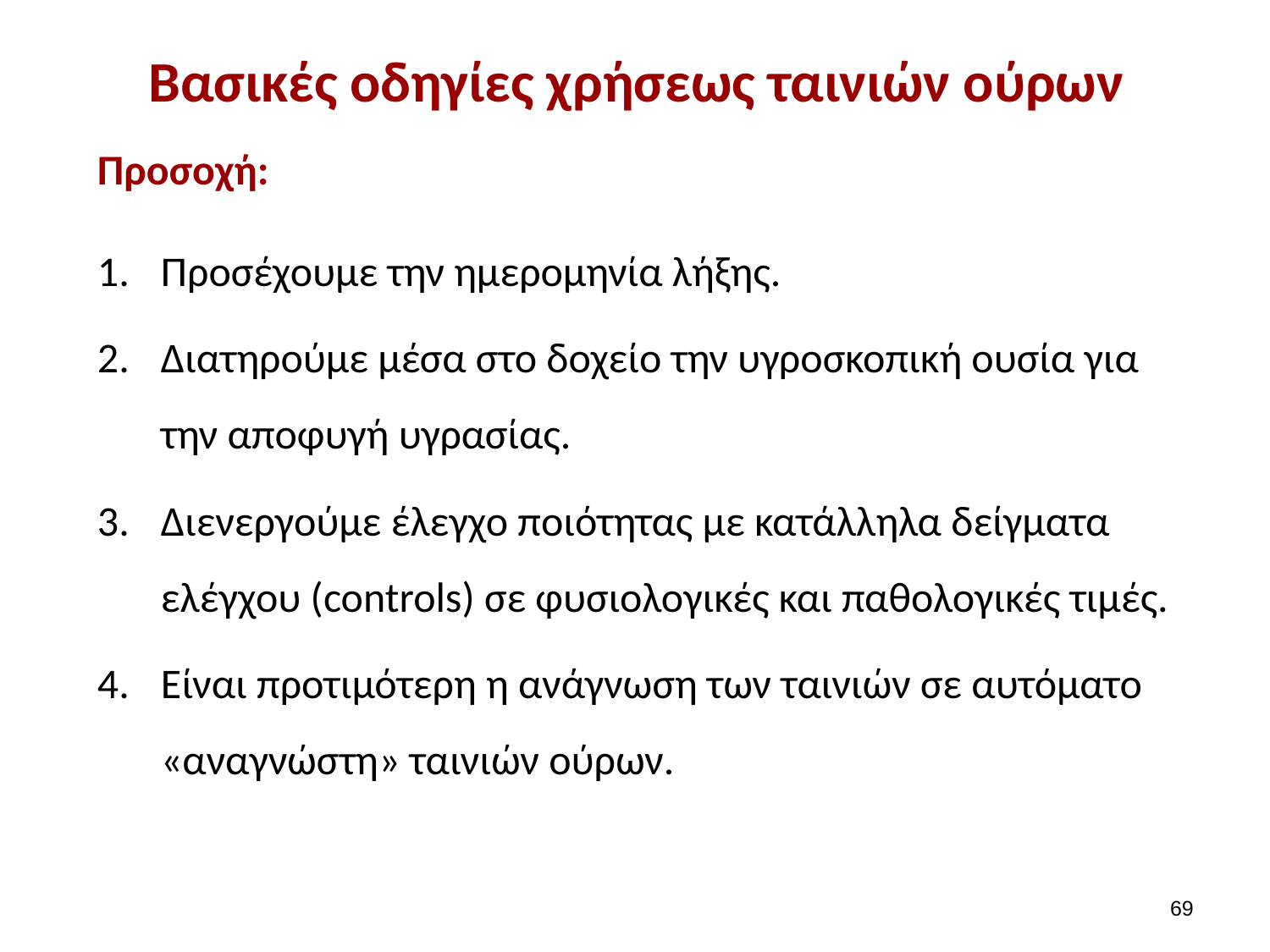

# Βασικές οδηγίες χρήσεως ταινιών ούρων
Προσοχή:

Προσέχουμε την ημερομηνία λήξης.
Διατηρούμε μέσα στο δοχείο την υγροσκοπική ουσία για την αποφυγή υγρασίας.
Διενεργούμε έλεγχο ποιότητας με κατάλληλα δείγματα ελέγχου (controls) σε φυσιολογικές και παθολογικές τιμές.
Είναι προτιμότερη η ανάγνωση των ταινιών σε αυτόματο «αναγνώστη» ταινιών ούρων.

69